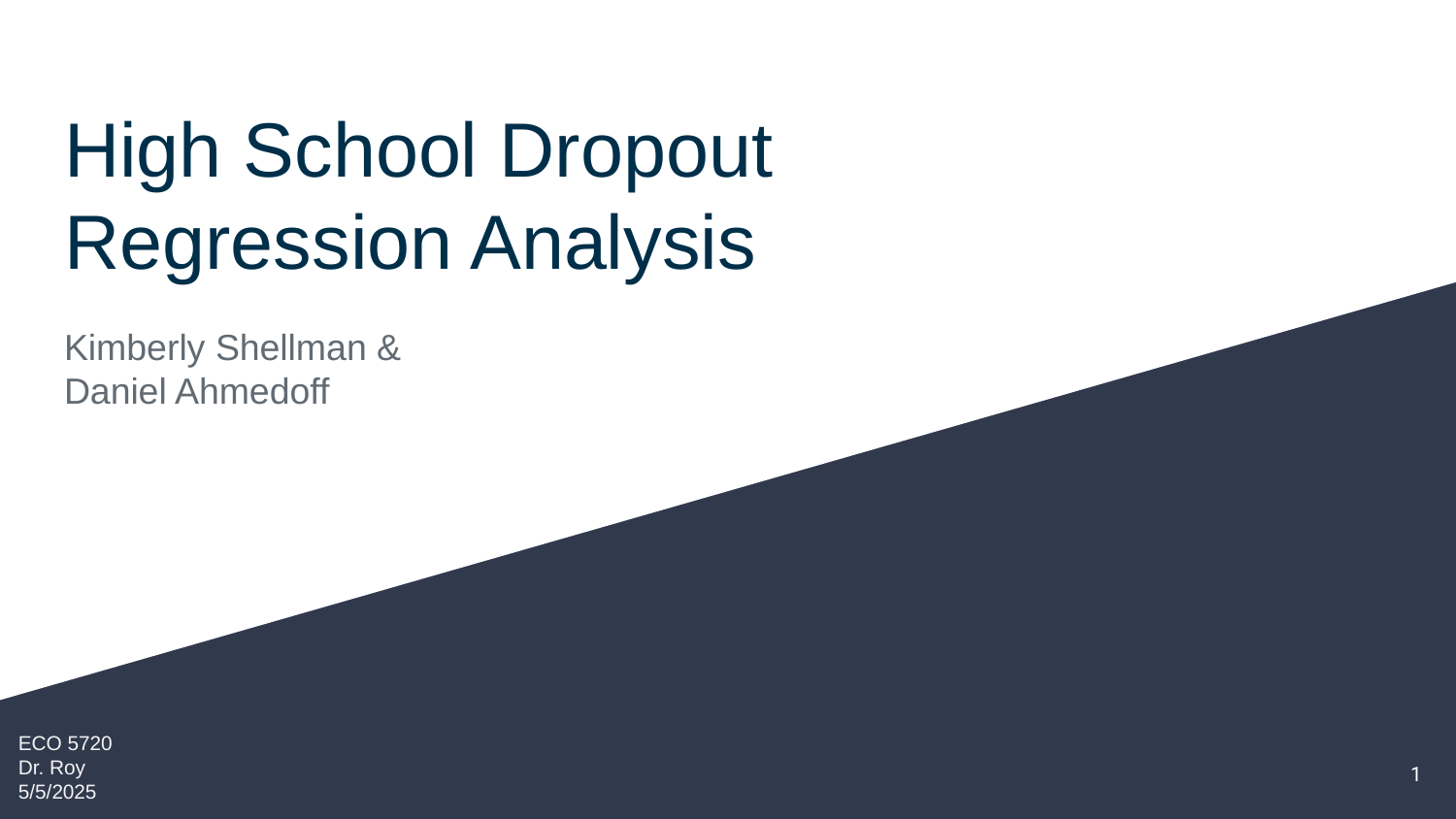

# High School Dropout
Regression Analysis
Kimberly Shellman &
Daniel Ahmedoff
ECO 5720
Dr. Roy
5/5/2025
1